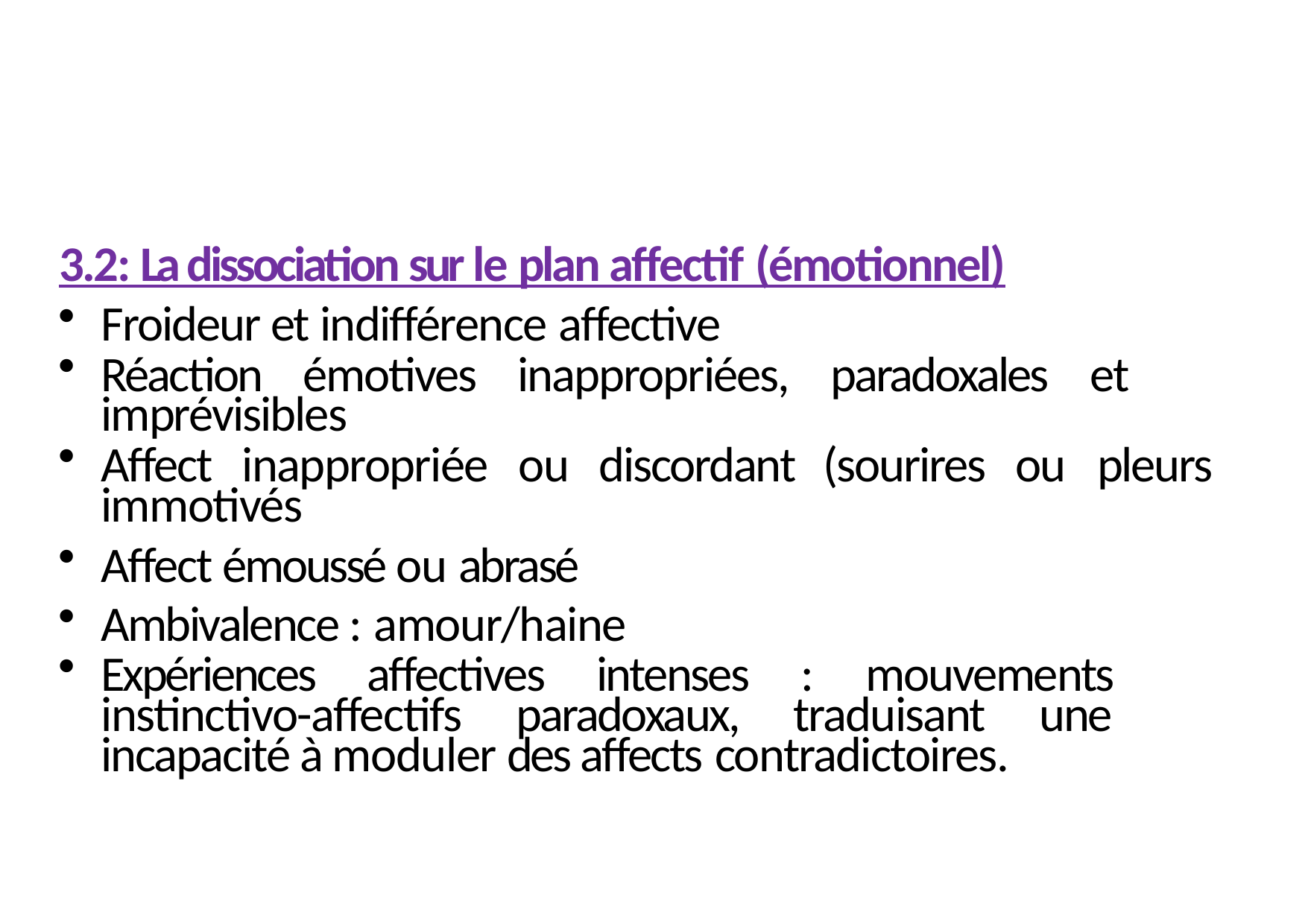

3.2: La dissociation sur le plan affectif (émotionnel)
Froideur et indifférence affective
Réaction émotives inappropriées, paradoxales et  imprévisibles
Affect inappropriée ou discordant (sourires ou pleurs  immotivés
Affect émoussé ou abrasé
Ambivalence : amour/haine
Expériences affectives intenses : mouvements  instinctivo-affectifs paradoxaux, traduisant une  incapacité à moduler des affects contradictoires.
19